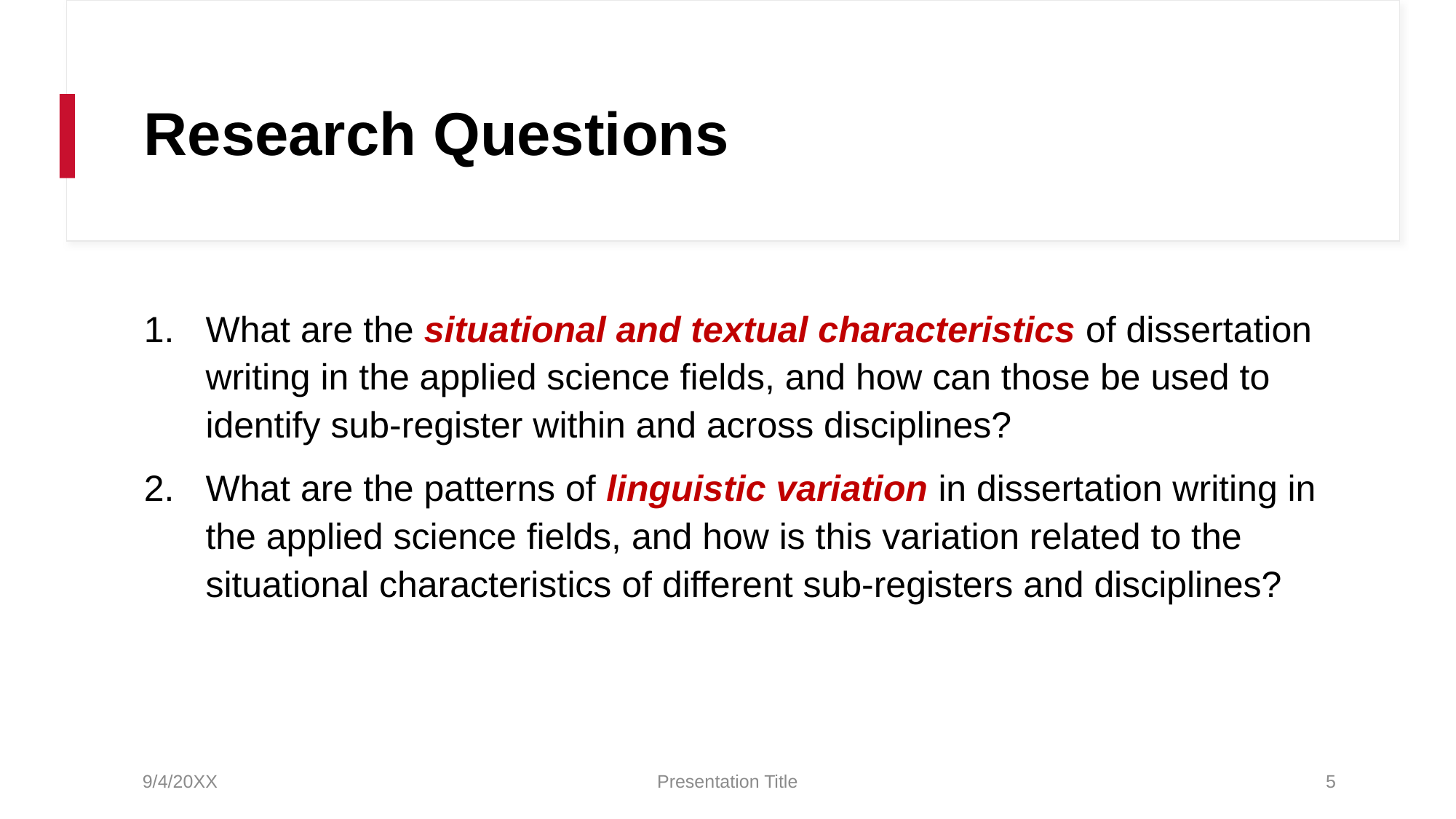

# Research Questions
What are the situational and textual characteristics of dissertation writing in the applied science fields, and how can those be used to identify sub-register within and across disciplines?
What are the patterns of linguistic variation in dissertation writing in the applied science fields, and how is this variation related to the situational characteristics of different sub-registers and disciplines?

9/4/20XX
Presentation Title
5